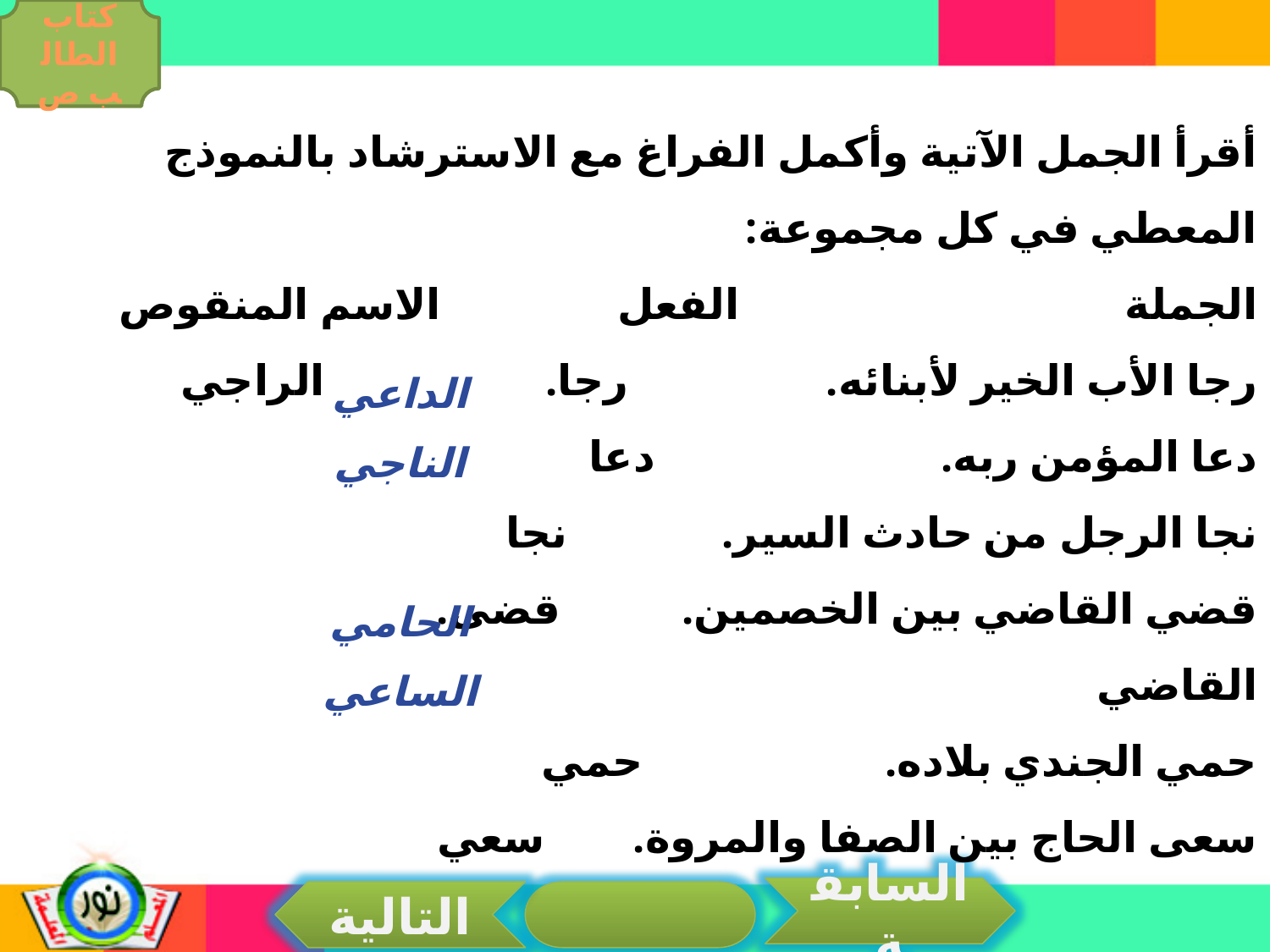

كتاب الطالب ص
أقرأ الجمل الآتية وأكمل الفراغ مع الاسترشاد بالنموذج المعطي في كل مجموعة:
الجملة                                   الفعل                الاسم المنقوص
رجا الأب الخير لأبنائه.                  رجا.                    الراجي
دعا المؤمن ربه.                          دعا
نجا الرجل من حادث السير.              نجا
قضي القاضي بين الخصمين.           قضى.                   القاضي
حمي الجندي بلاده.                      حمي
سعى الحاج بين الصفا والمروة.        سعي
الداعي
الناجي
الحامي
الساعي

السابقة

التالية